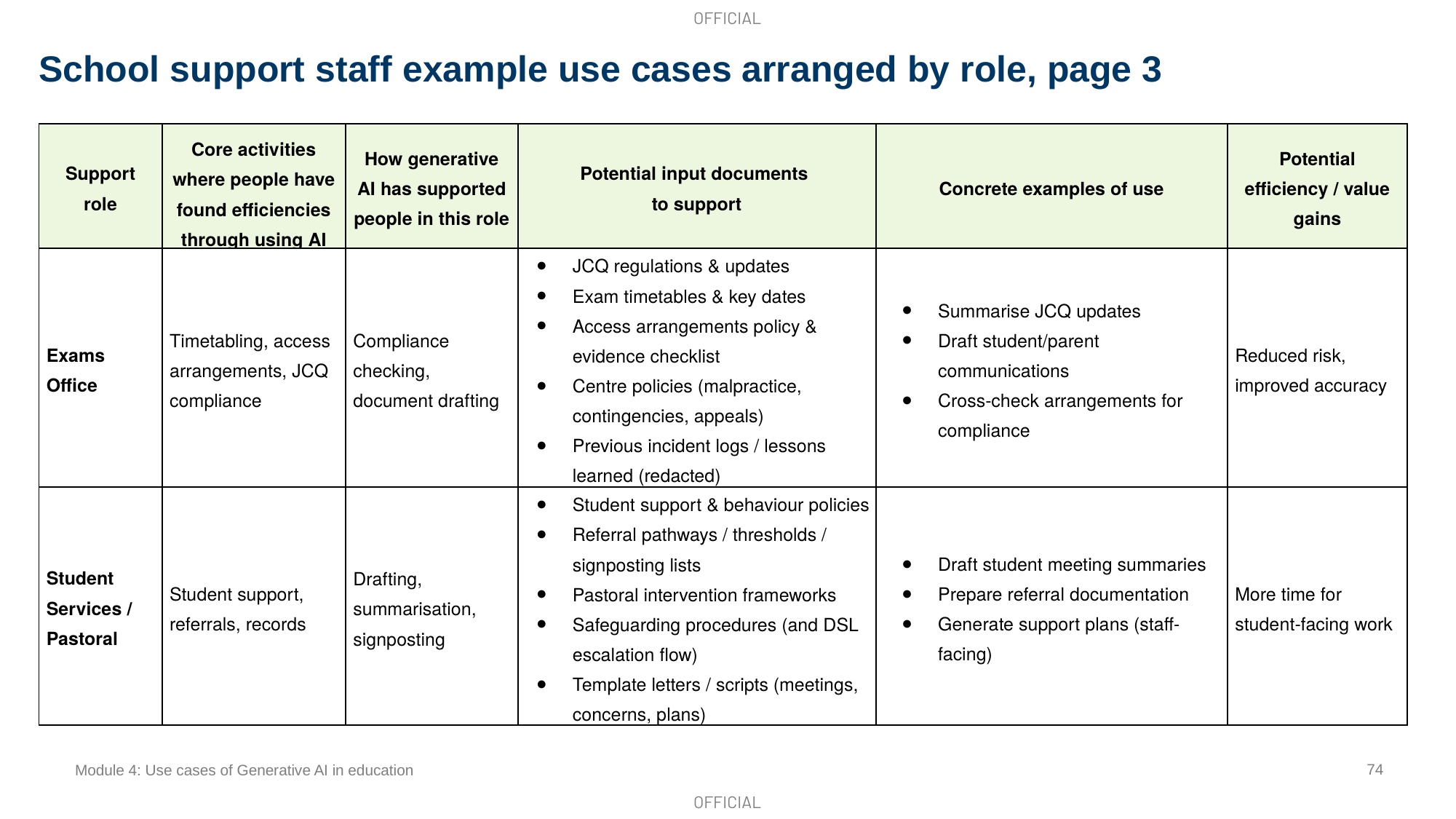

School support staff example use cases arranged by role, page 3
| Support role | Core activities where people have found efficiencies through using AI | How generative AI has supported people in this role | Potential input documents to support | Concrete examples of use | Potential efficiency / value gains |
| --- | --- | --- | --- | --- | --- |
| Exams Office | Timetabling, access arrangements, JCQ compliance | Compliance checking, document drafting | JCQ regulations & updates Exam timetables & key dates Access arrangements policy & evidence checklist Centre policies (malpractice, contingencies, appeals) Previous incident logs / lessons learned (redacted) | Summarise JCQ updates Draft student/parent communications Cross-check arrangements for compliance | Reduced risk, improved accuracy |
| Student Services / Pastoral | Student support, referrals, records | Drafting, summarisation, signposting | Student support & behaviour policies Referral pathways / thresholds / signposting lists Pastoral intervention frameworks Safeguarding procedures (and DSL escalation flow) Template letters / scripts (meetings, concerns, plans) | Draft student meeting summaries Prepare referral documentation Generate support plans (staff-facing) | More time for student-facing work |
74
Module 4: Use cases of Generative AI in education